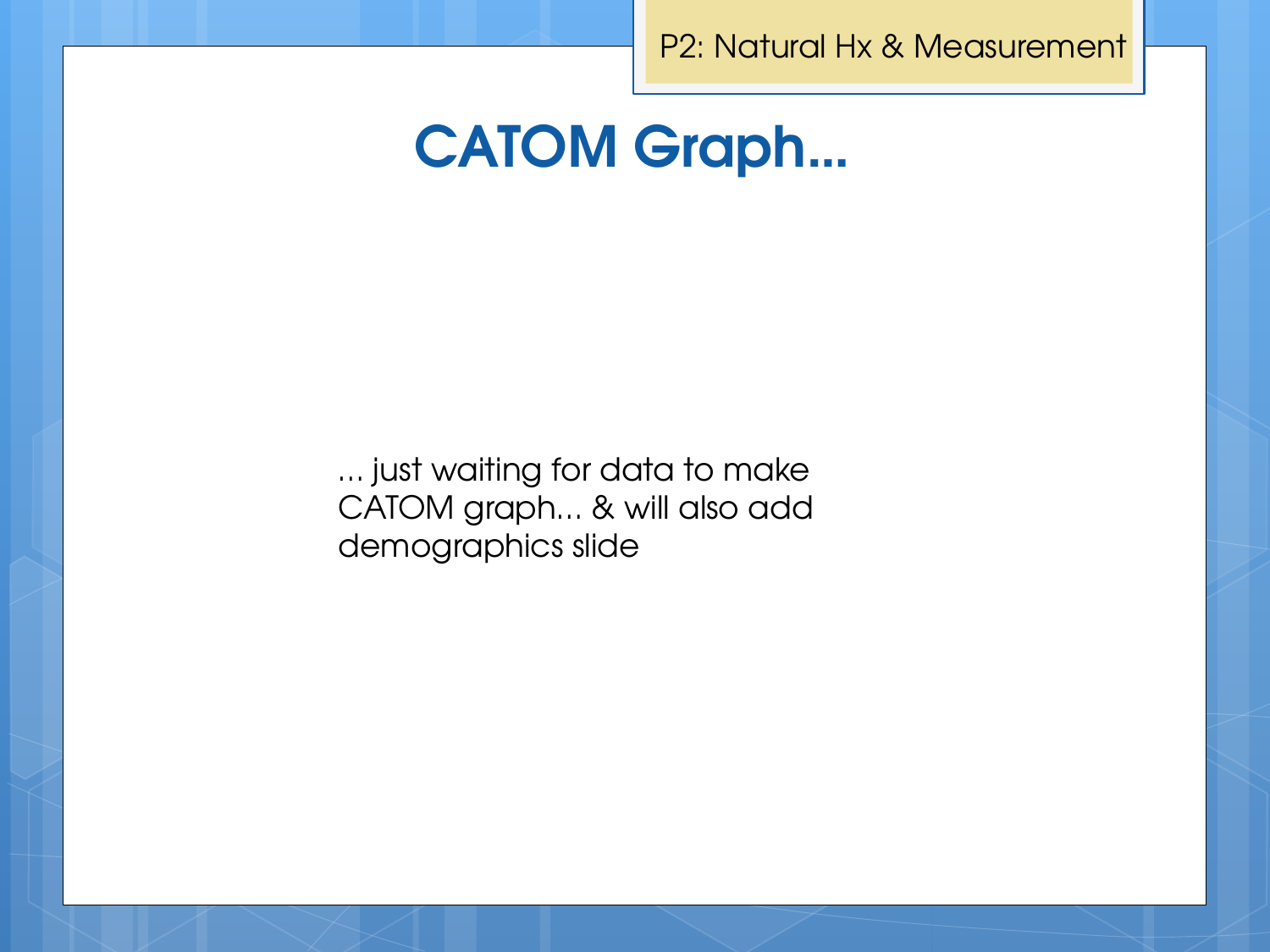

P2: Natural Hx & Measurement
# CATOM Graph…
… just waiting for data to make CATOM graph… & will also add demographics slide